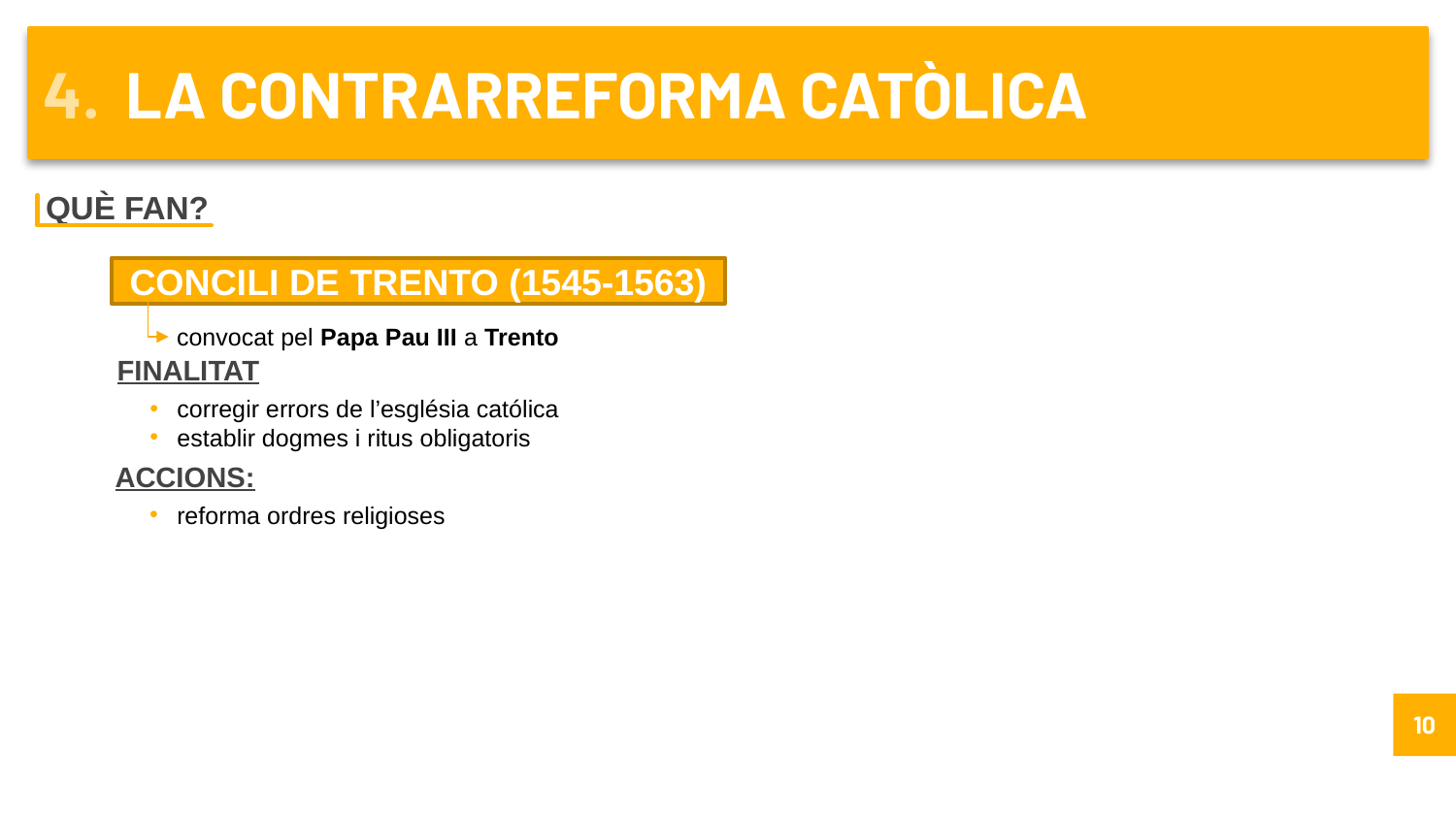

LA CONTRARREFORMA CATÒLICA
# INTRODUCCIÓ
QUÈ FAN?

CONCILI DE TRENTO (1545-1563)
convocat pel Papa Pau III a Trento
FINALITAT
corregir errors de l’església católica
establir dogmes i ritus obligatoris
ACCIONS:
reforma ordres religioses
10